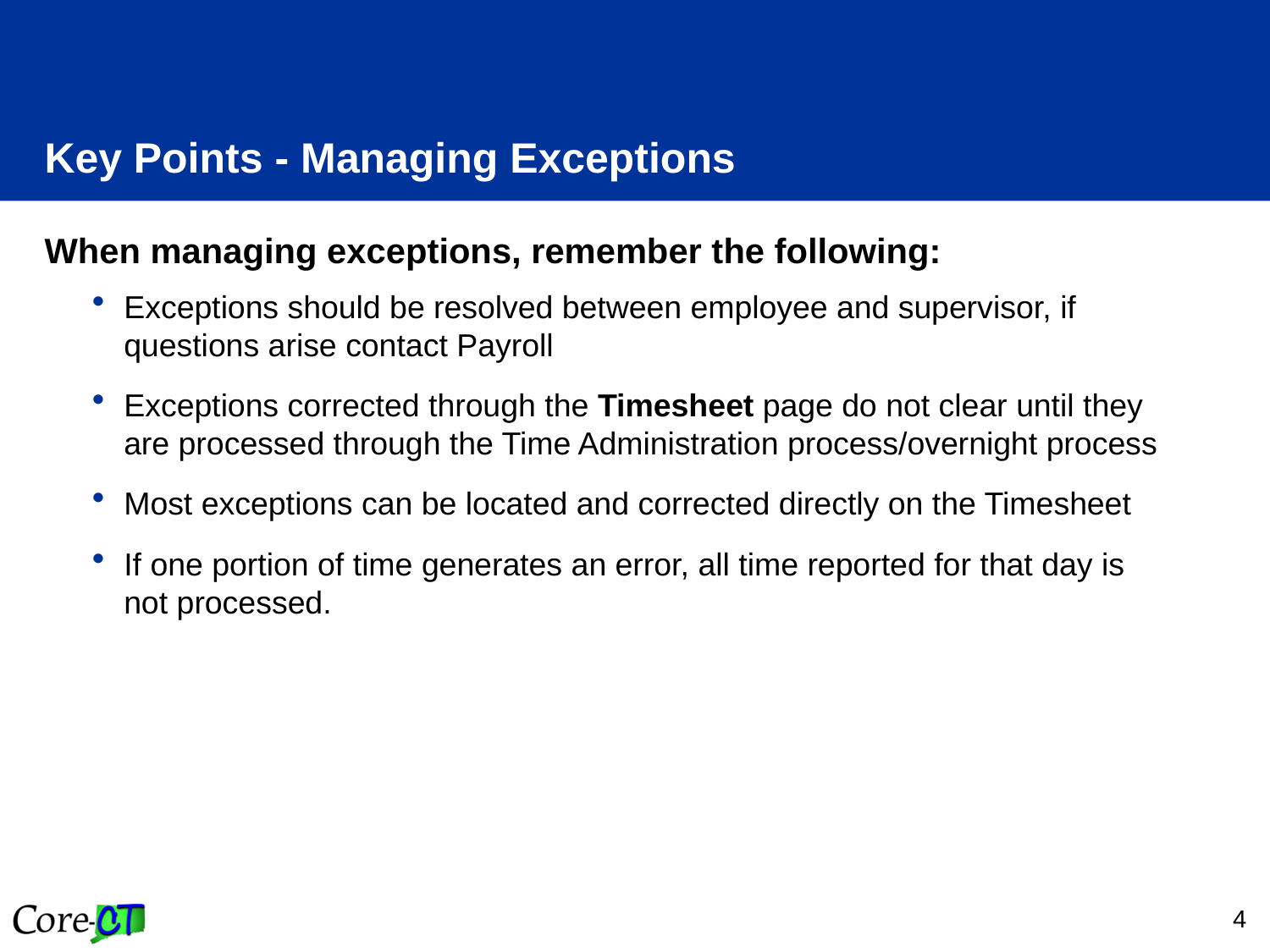

# Key Points - Managing Exceptions
When managing exceptions, remember the following:
Exceptions should be resolved between employee and supervisor, if questions arise contact Payroll
Exceptions corrected through the Timesheet page do not clear until they are processed through the Time Administration process/overnight process
Most exceptions can be located and corrected directly on the Timesheet
If one portion of time generates an error, all time reported for that day is not processed.
4